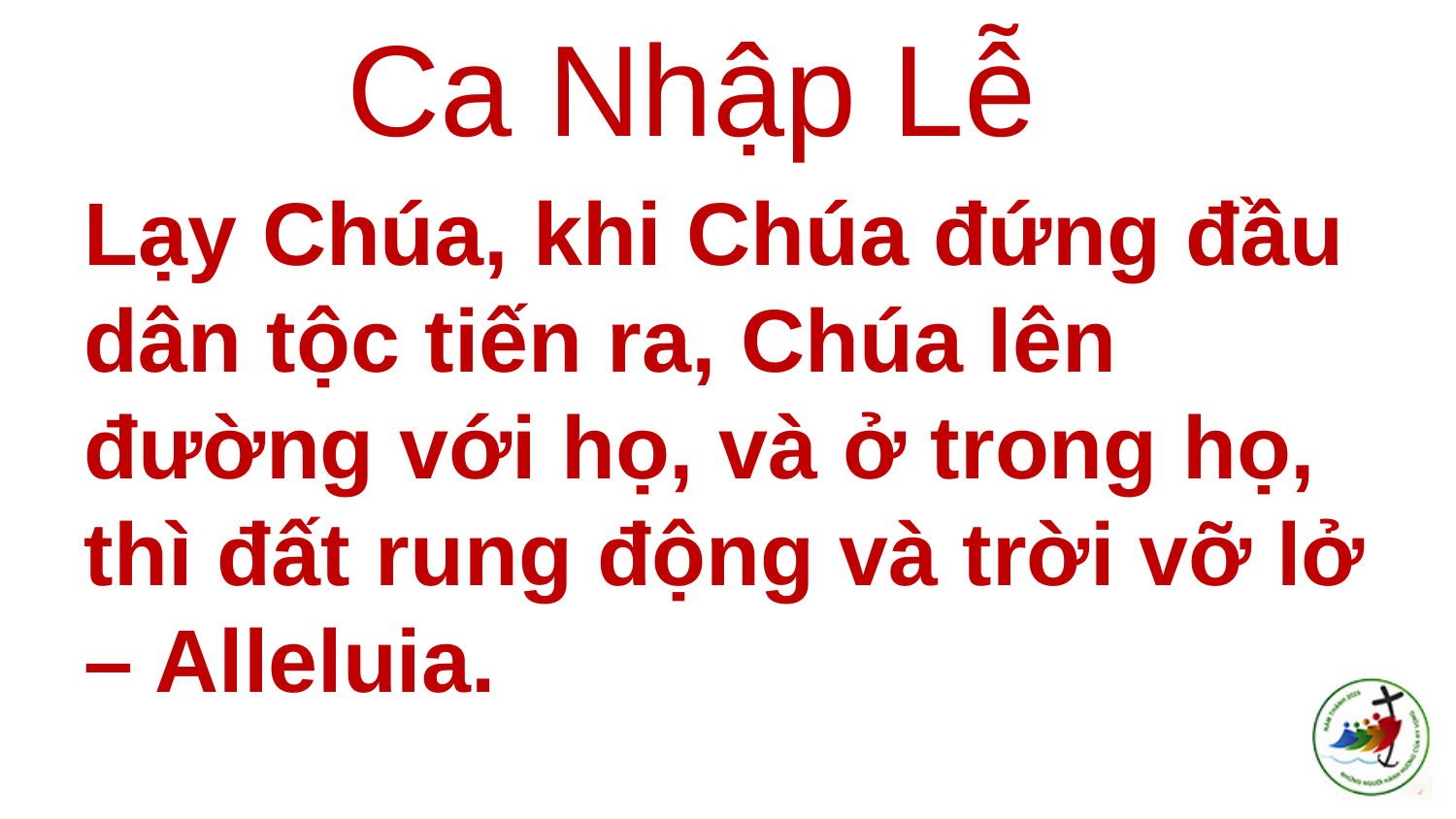

# Ca Nhập Lễ
Lạy Chúa, khi Chúa đứng đầu dân tộc tiến ra, Chúa lên đường với họ, và ở trong họ, thì đất rung động và trời vỡ lở – Alleluia.